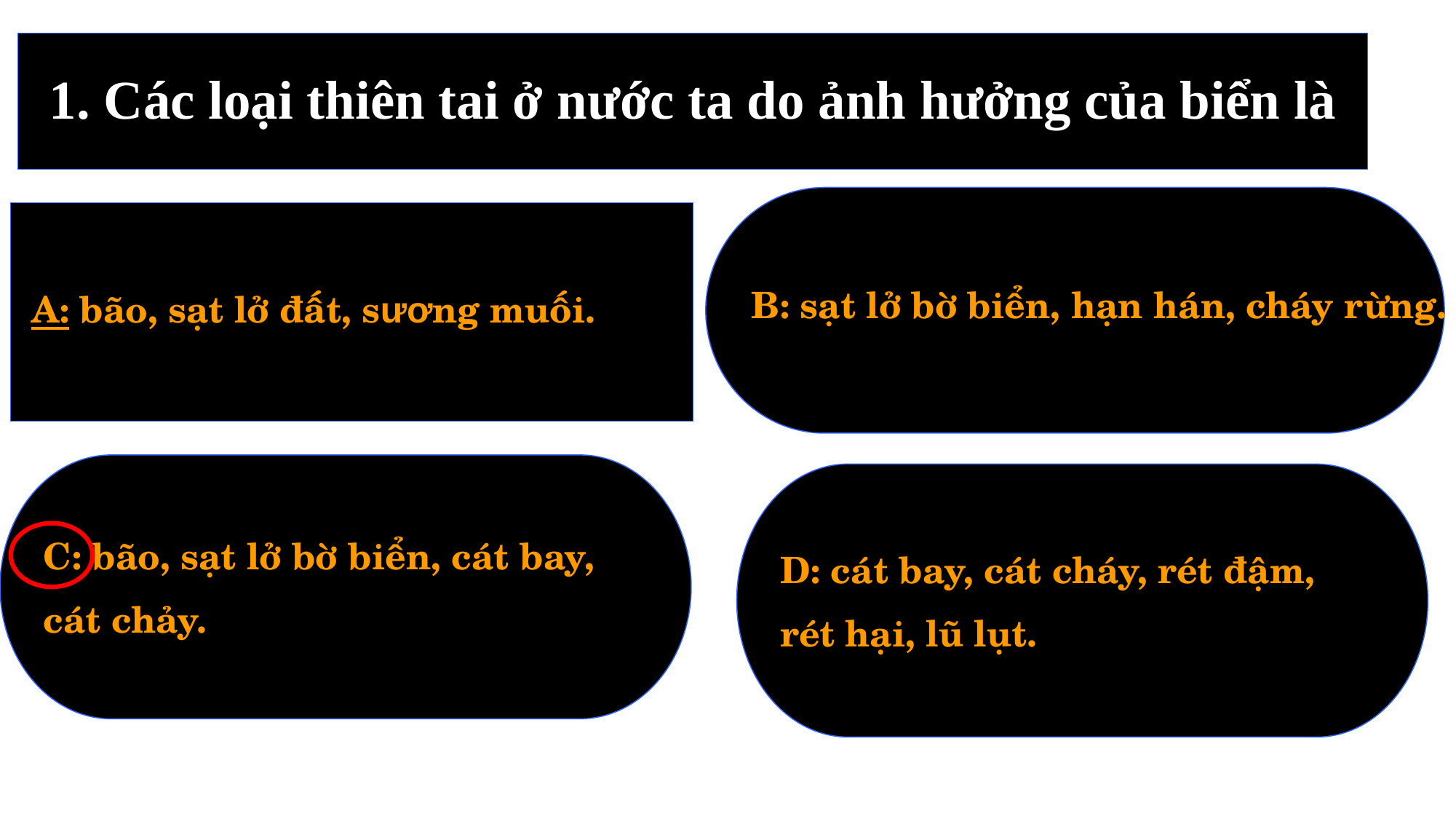

# 1. Các loại thiên tai ở nước ta do ảnh hưởng của biển là
B: sạt lở bờ biển, hạn hán, cháy rừng.
A: bão, sạt lở đất, sương muối.
C: bão, sạt lở bờ biển, cát bay,
cát chảy.
D: cát bay, cát cháy, rét đậm,
rét hại, lũ lụt.